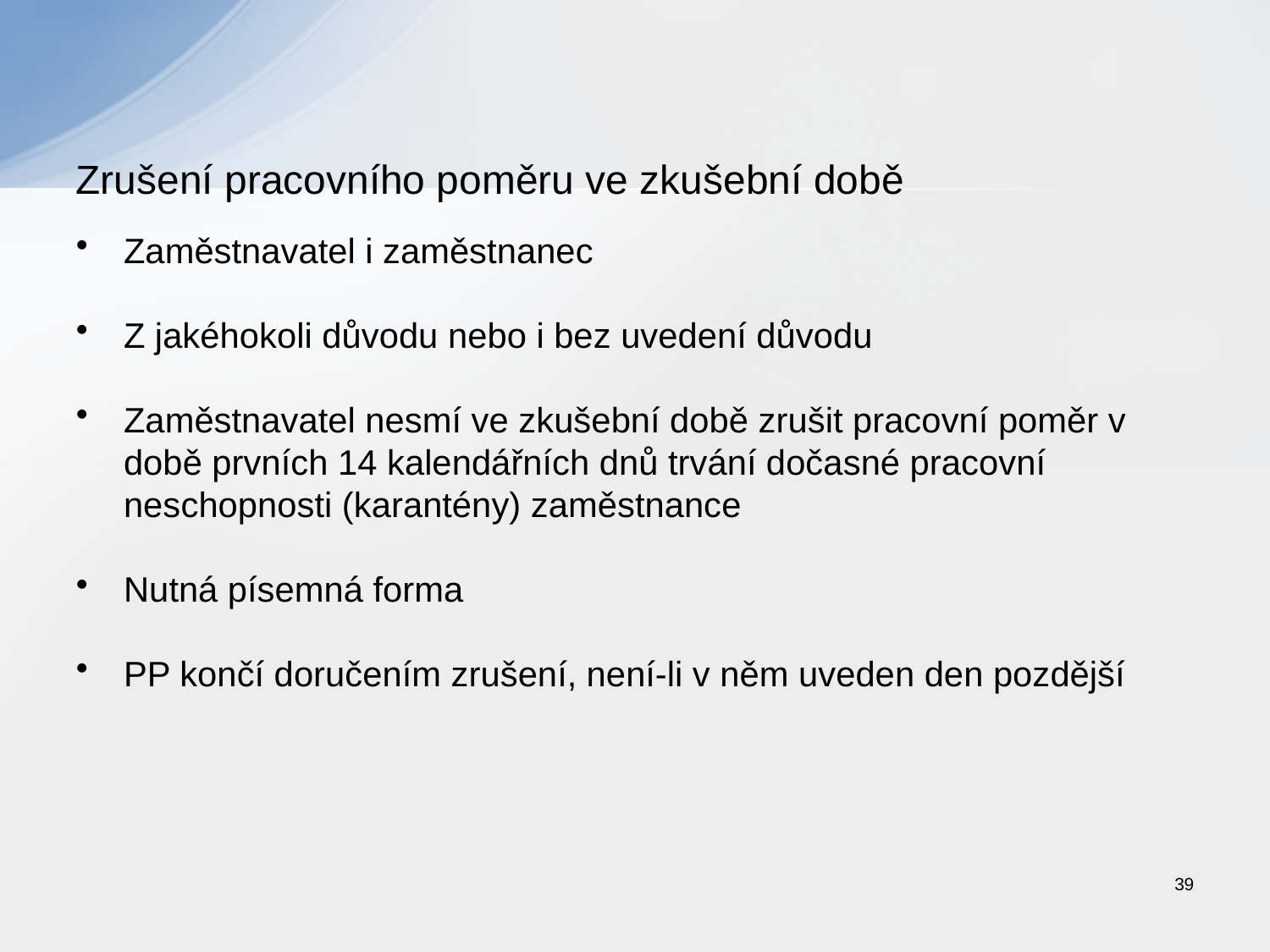

# Zrušení pracovního poměru ve zkušební době
Zaměstnavatel i zaměstnanec

Z jakéhokoli důvodu nebo i bez uvedení důvodu

Zaměstnavatel nesmí ve zkušební době zrušit pracovní poměr v době prvních 14 kalendářních dnů trvání dočasné pracovní neschopnosti (karantény) zaměstnance

Nutná písemná forma

PP končí doručením zrušení, není-li v něm uveden den pozdější

39